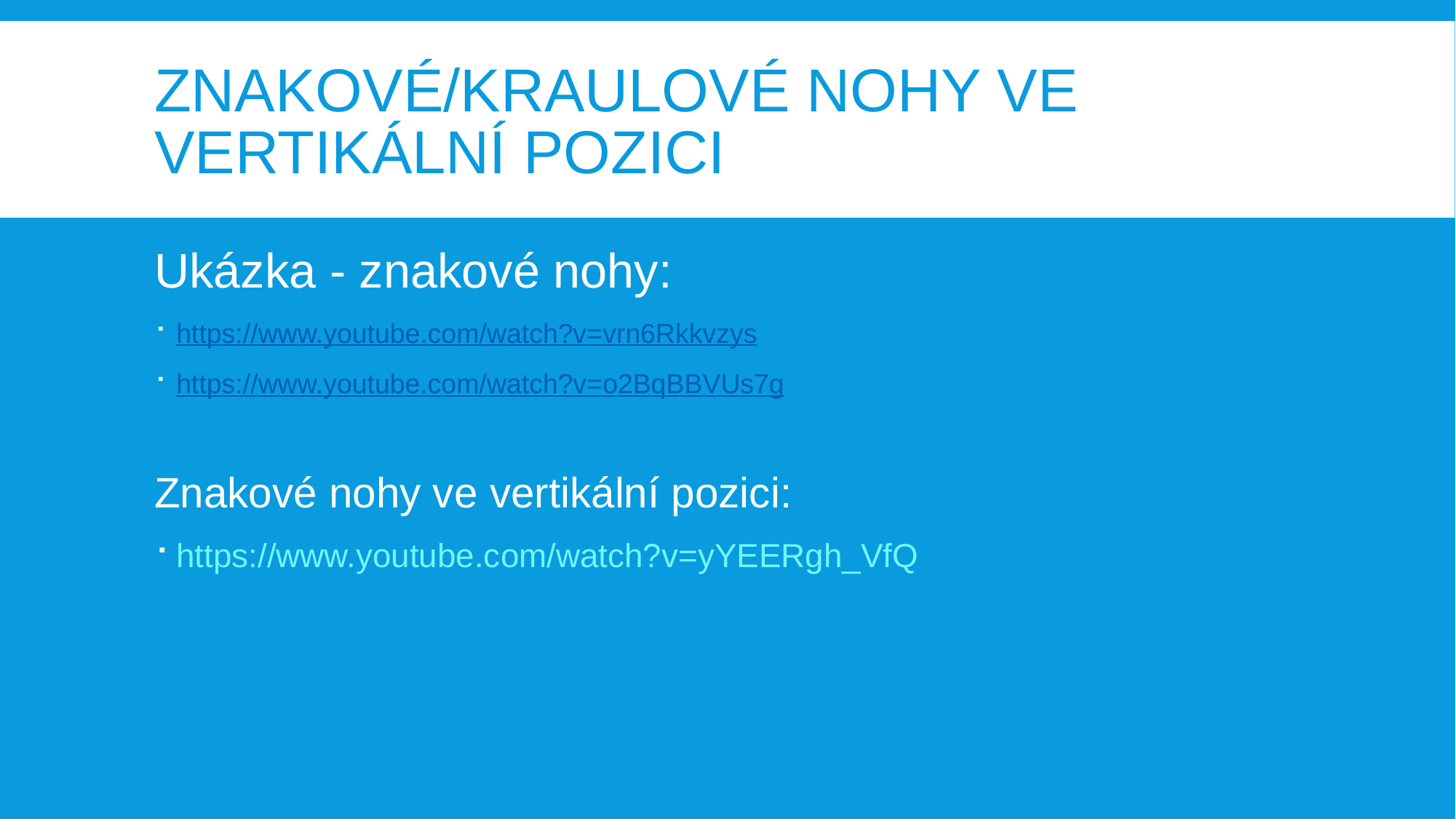

# Znakové/kraulové nohy ve vertikální pozici
Ukázka - znakové nohy:
https://www.youtube.com/watch?v=vrn6Rkkvzys
https://www.youtube.com/watch?v=o2BqBBVUs7g

Znakové nohy ve vertikální pozici:
https://www.youtube.com/watch?v=yYEERgh_VfQ